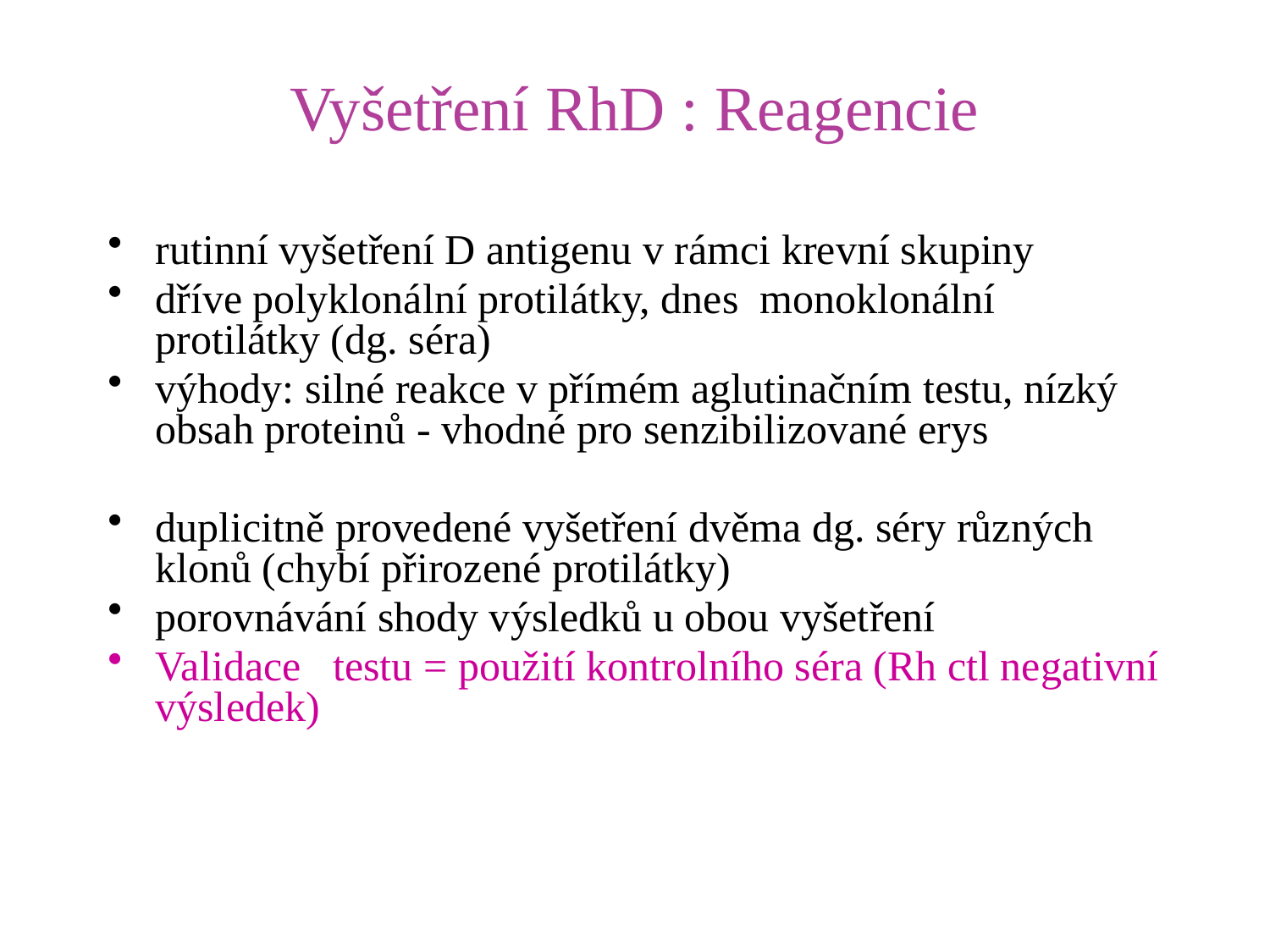

# Vyšetření RhD : Reagencie
rutinní vyšetření D antigenu v rámci krevní skupiny
dříve polyklonální protilátky, dnes  monoklonální protilátky (dg. séra)
výhody: silné reakce v přímém aglutinačním testu, nízký obsah proteinů - vhodné pro senzibilizované erys

duplicitně provedené vyšetření dvěma dg. séry různých klonů (chybí přirozené protilátky)
porovnávání shody výsledků u obou vyšetření
Validace   testu = použití kontrolního séra (Rh ctl negativní výsledek)